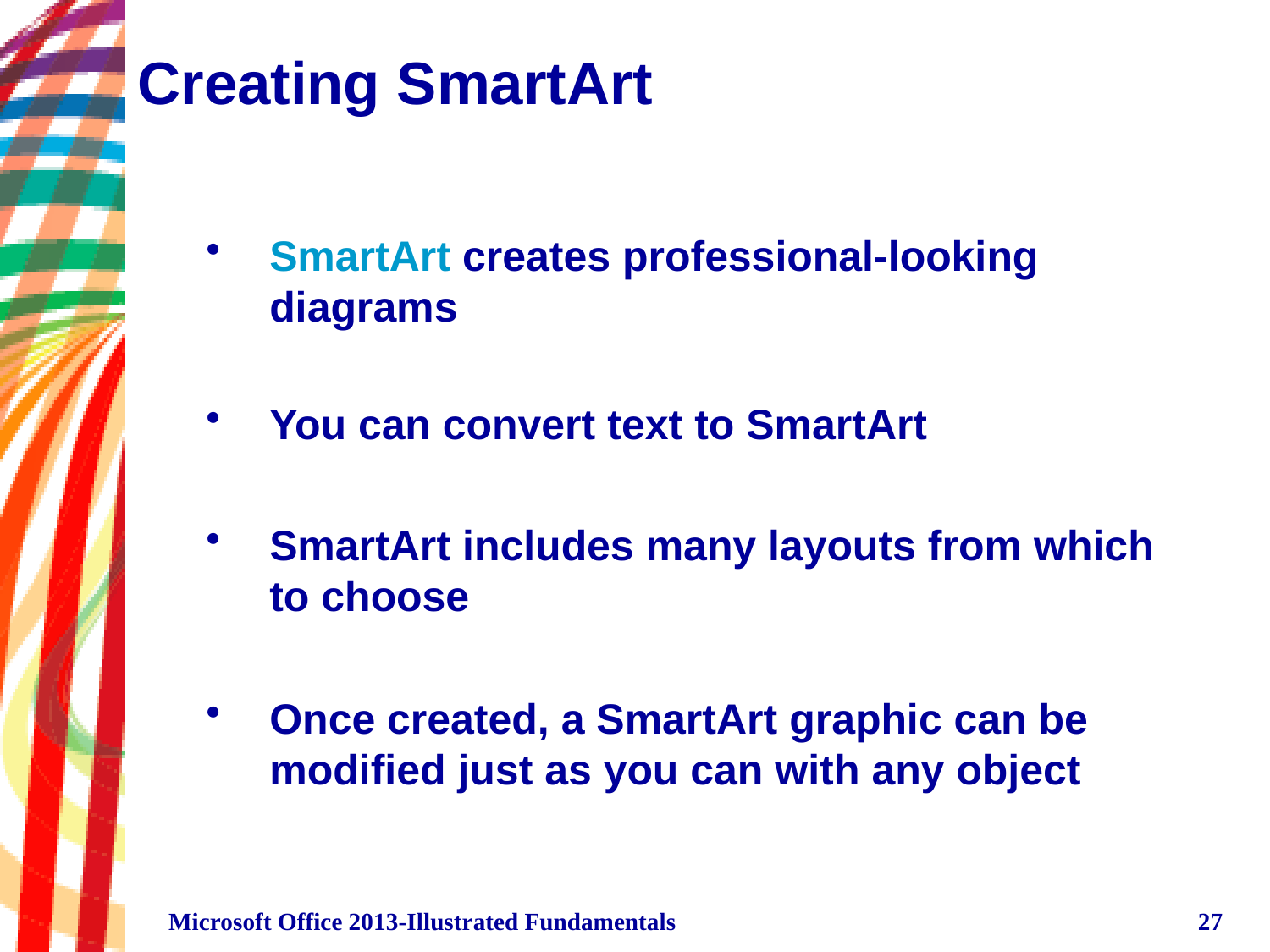

# Creating SmartArt
SmartArt creates professional-looking diagrams

You can convert text to SmartArt

SmartArt includes many layouts from which to choose

Once created, a SmartArt graphic can be modified just as you can with any object

Microsoft Office 2013-Illustrated Fundamentals
27